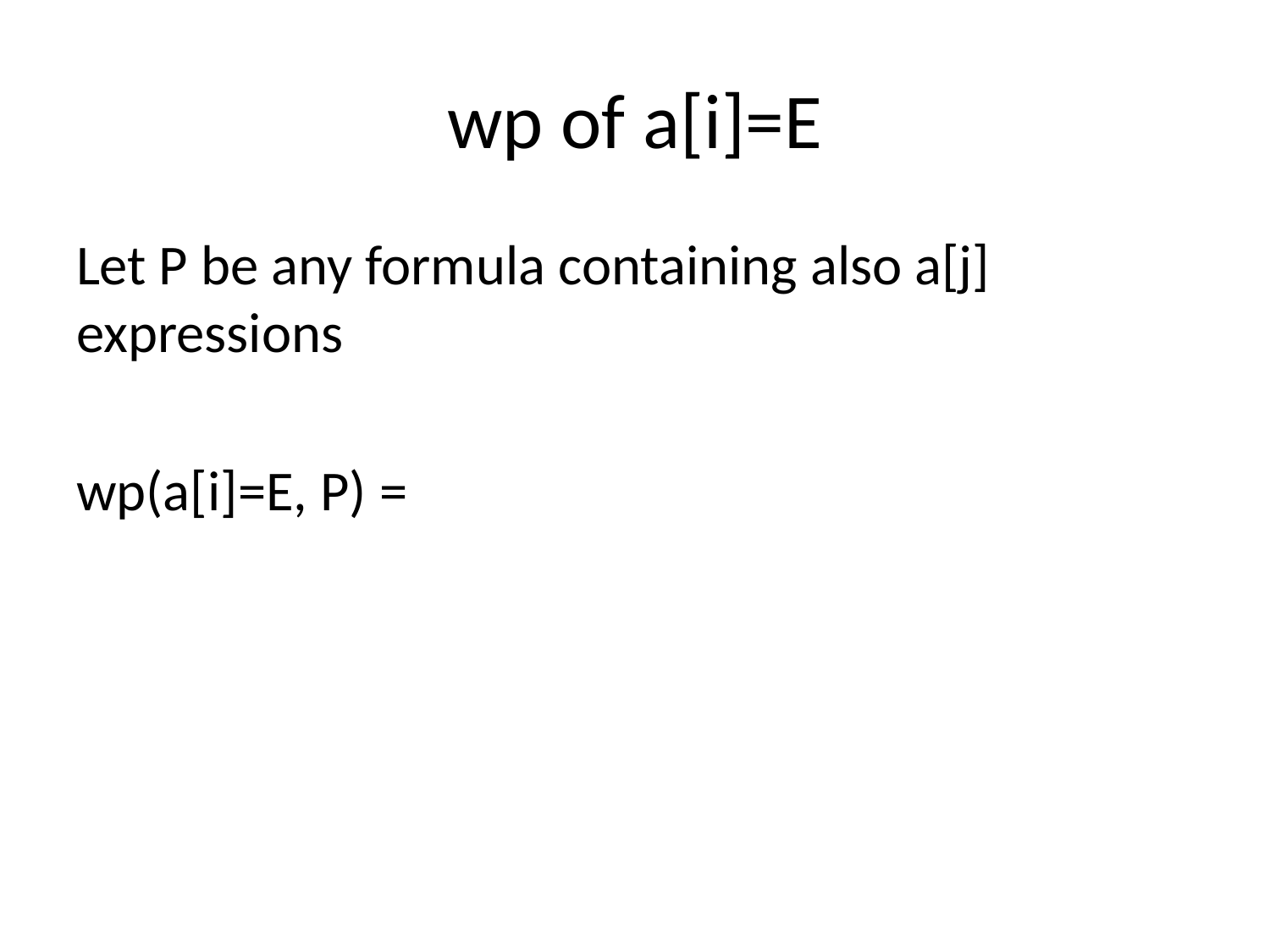

# wp of a[i]=E
Let P be any formula containing also a[j] expressions

wp(a[i]=E, P) =